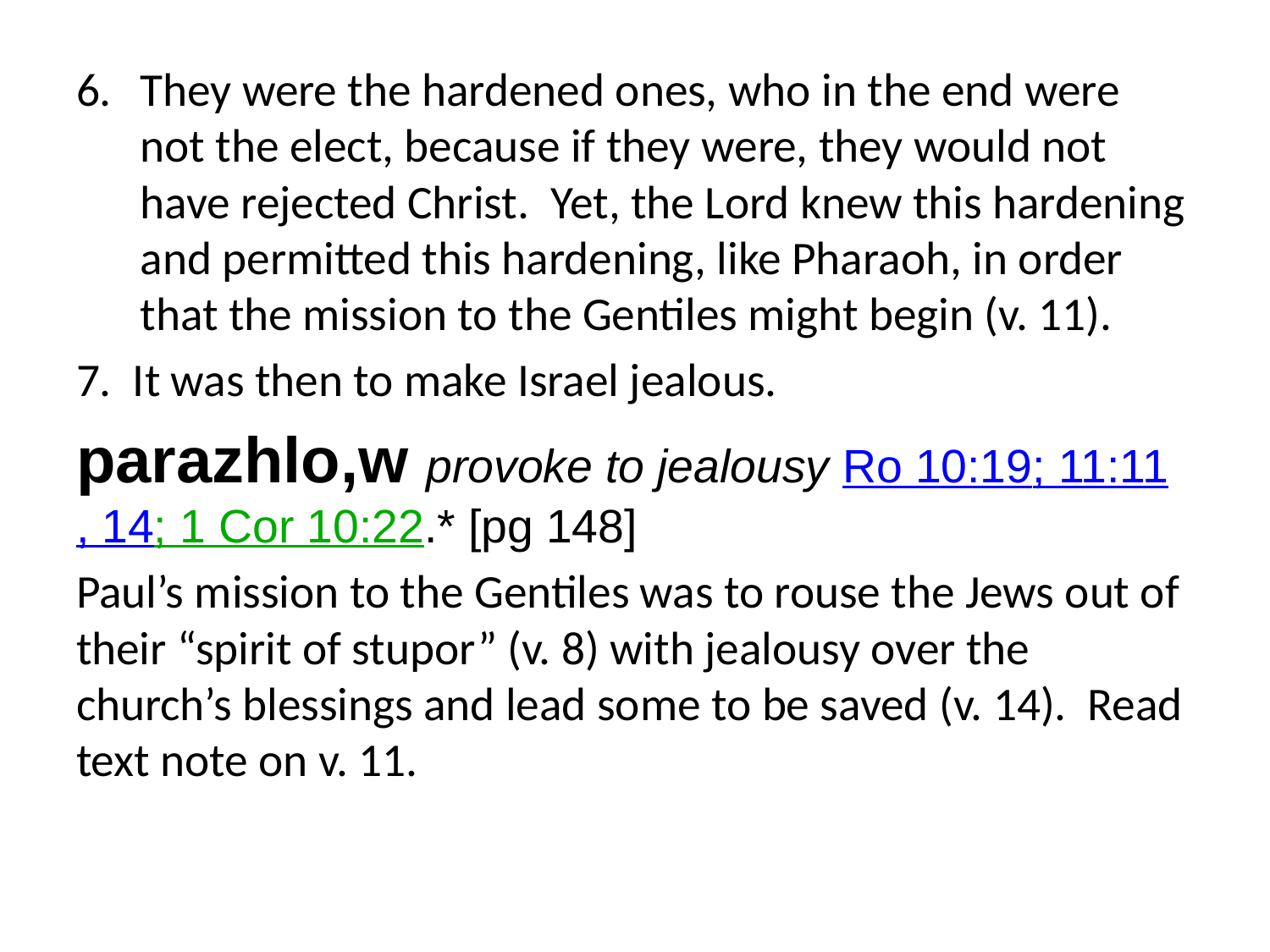

They were the hardened ones, who in the end were not the elect, because if they were, they would not have rejected Christ.  Yet, the Lord knew this hardening and permitted this hardening, like Pharaoh, in order that the mission to the Gentiles might begin (v. 11).
7.  It was then to make Israel jealous.
parazhlo,w provoke to jealousy Ro 10:19; 11:11, 14; 1 Cor 10:22.* [pg 148]
Paul’s mission to the Gentiles was to rouse the Jews out of their “spirit of stupor” (v. 8) with jealousy over the church’s blessings and lead some to be saved (v. 14).  Read text note on v. 11.